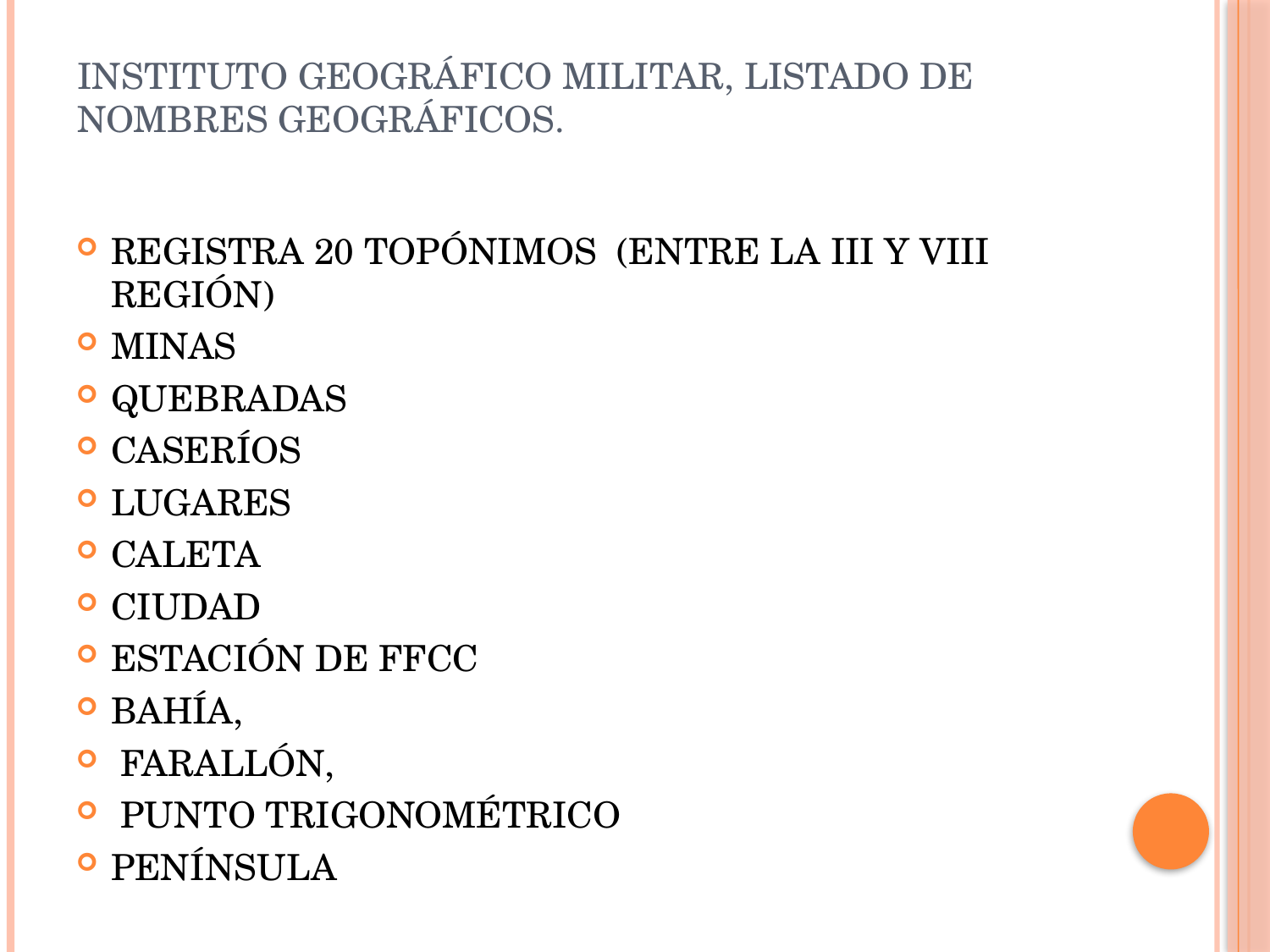

# INSTITUTO GEOGRÁFICO MILITAR, Listado de nombres geográficos.
REGISTRA 20 TOPÓNIMOS  (ENTRE LA III Y VIII REGIÓN)
MINAS
QUEBRADAS
CASERÍOS
LUGARES
CALETA
CIUDAD
ESTACIÓN DE FFCC
BAHÍA,
 FARALLÓN,
 PUNTO TRIGONOMÉTRICO
PENÍNSULA